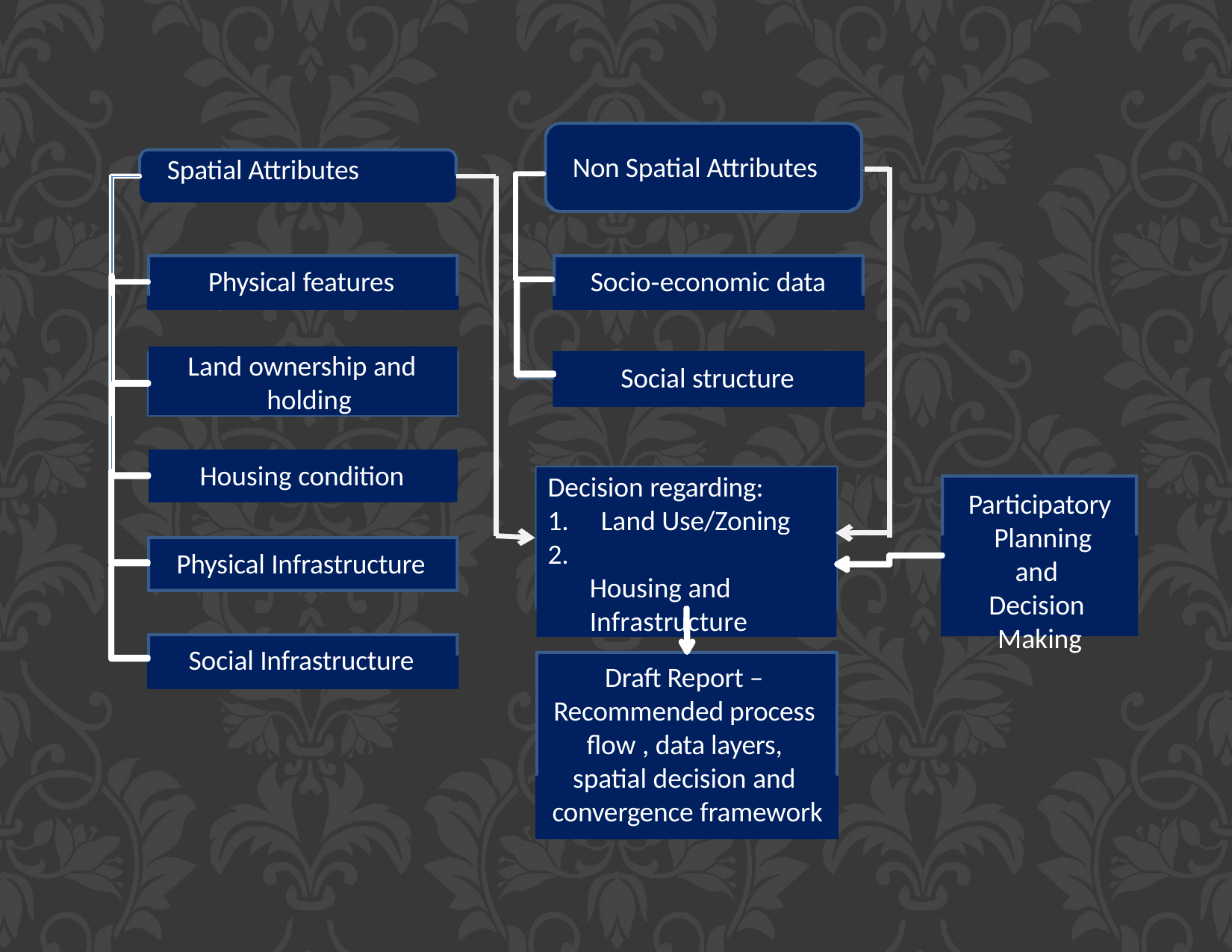

Non Spatial Attributes

Spatial Attributes

Physical features
Socio‐economic data

Land ownership and  holding

Social structure

Housing condition

Decision regarding:
1.	Land Use/Zoning

Participatory  Planning and  Decision  Making
2.		Housing and  Infrastructure

Physical Infrastructure

Social Infrastructure

Draft Report –  Recommended process  flow , data layers,  spatial decision and  convergence framework